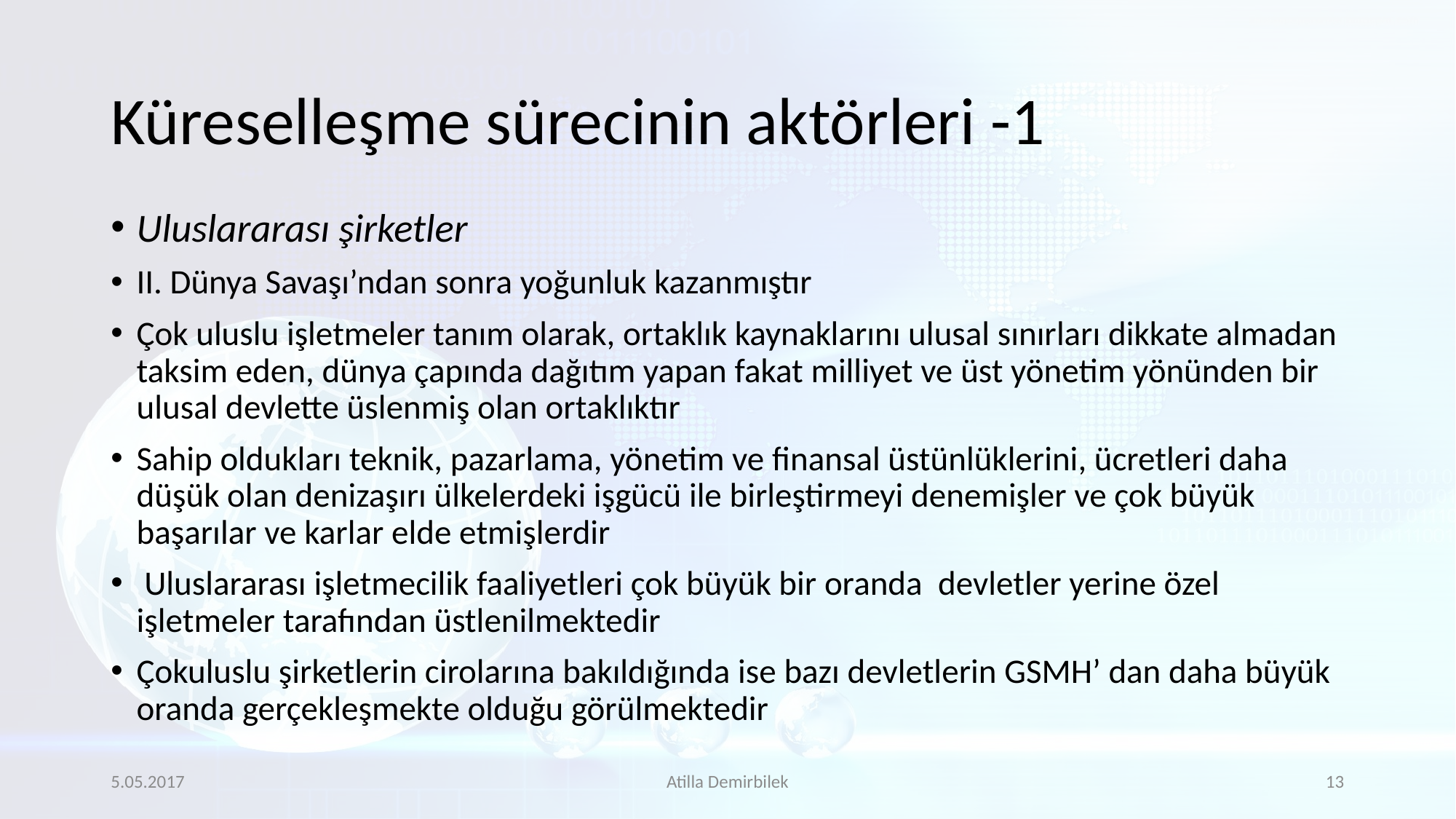

# Küreselleşme sürecinin aktörleri -1
Uluslararası şirketler
II. Dünya Savaşı’ndan sonra yoğunluk kazanmıştır
Çok uluslu işletmeler tanım olarak, ortaklık kaynaklarını ulusal sınırları dikkate almadan taksim eden, dünya çapında dağıtım yapan fakat milliyet ve üst yönetim yönünden bir ulusal devlette üslenmiş olan ortaklıktır
Sahip oldukları teknik, pazarlama, yönetim ve finansal üstünlüklerini, ücretleri daha düşük olan denizaşırı ülkelerdeki işgücü ile birleştirmeyi denemişler ve çok büyük başarılar ve karlar elde etmişlerdir
 Uluslararası işletmecilik faaliyetleri çok büyük bir oranda  devletler yerine özel işletmeler tarafından üstlenilmektedir
Çokuluslu şirketlerin cirolarına bakıldığında ise bazı devletlerin GSMH’ dan daha büyük oranda gerçekleşmekte olduğu görülmektedir

5.05.2017
Atilla Demirbilek
13